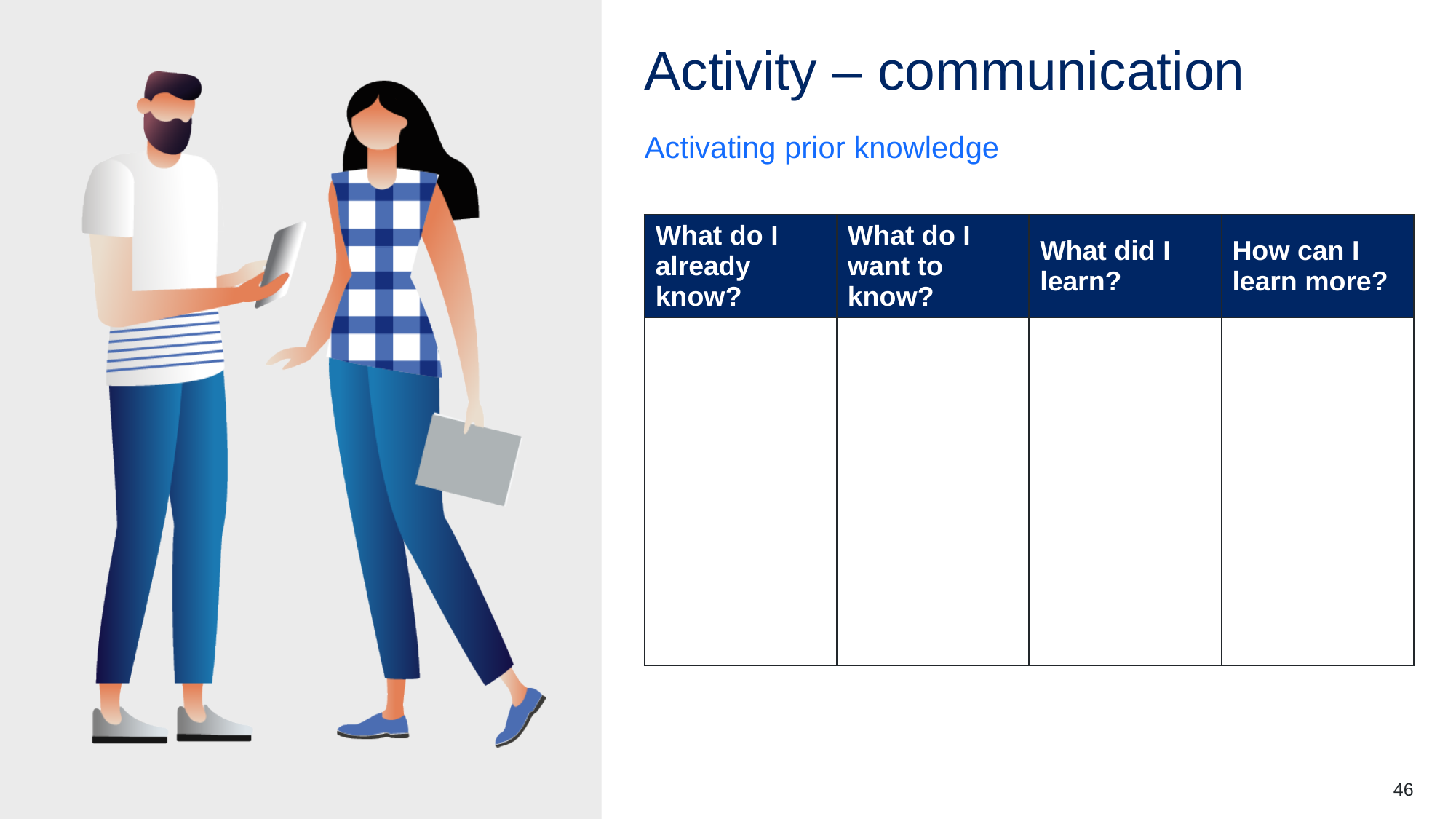

# Activity – communication
Activating prior knowledge
| What do I already know? | What do I want to know? | What did I learn? | How can I learn more? |
| --- | --- | --- | --- |
|  |  |  |  |
46